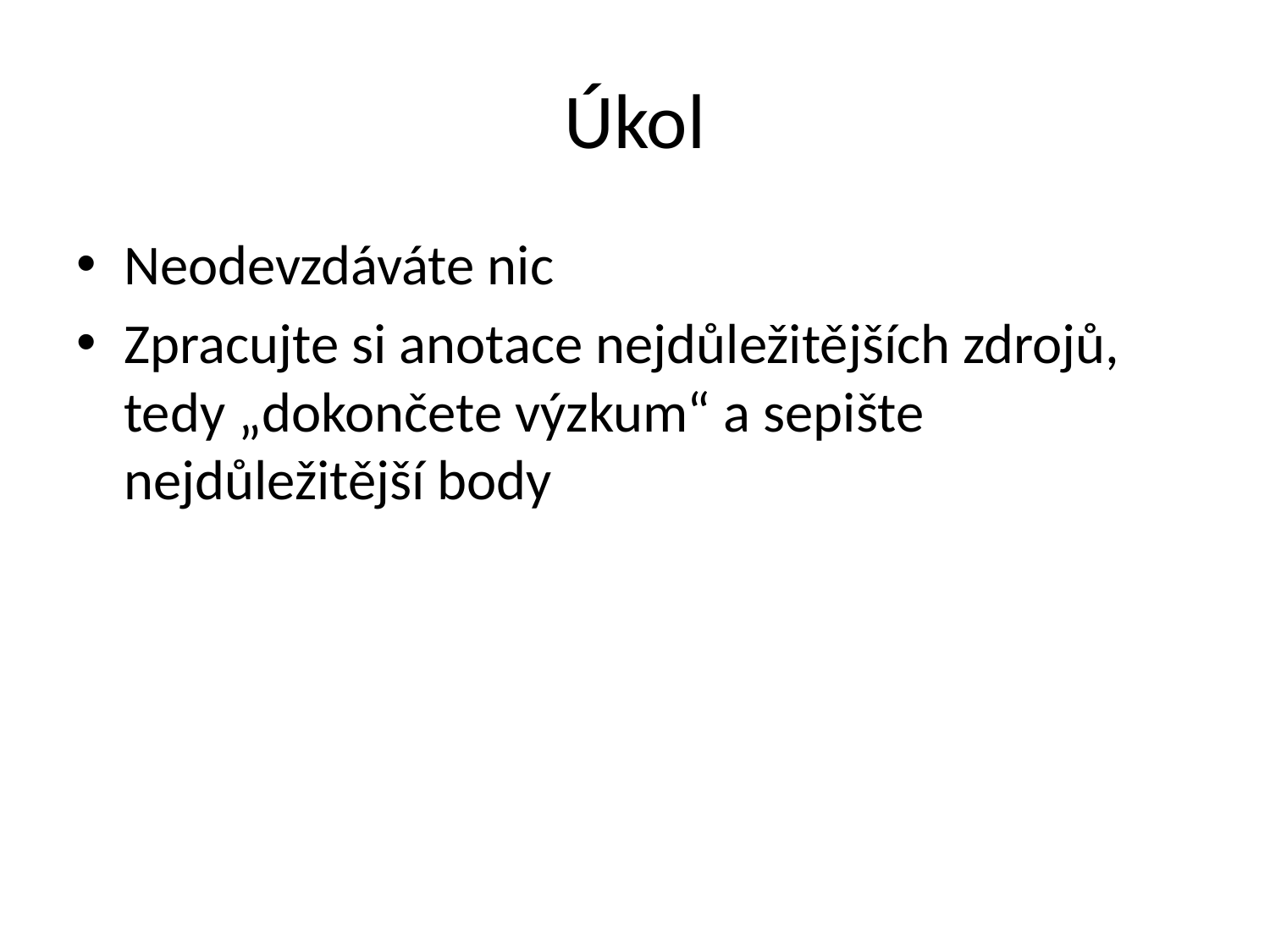

# Úkol
Neodevzdáváte nic
Zpracujte si anotace nejdůležitějších zdrojů, tedy „dokončete výzkum“ a sepište nejdůležitější body